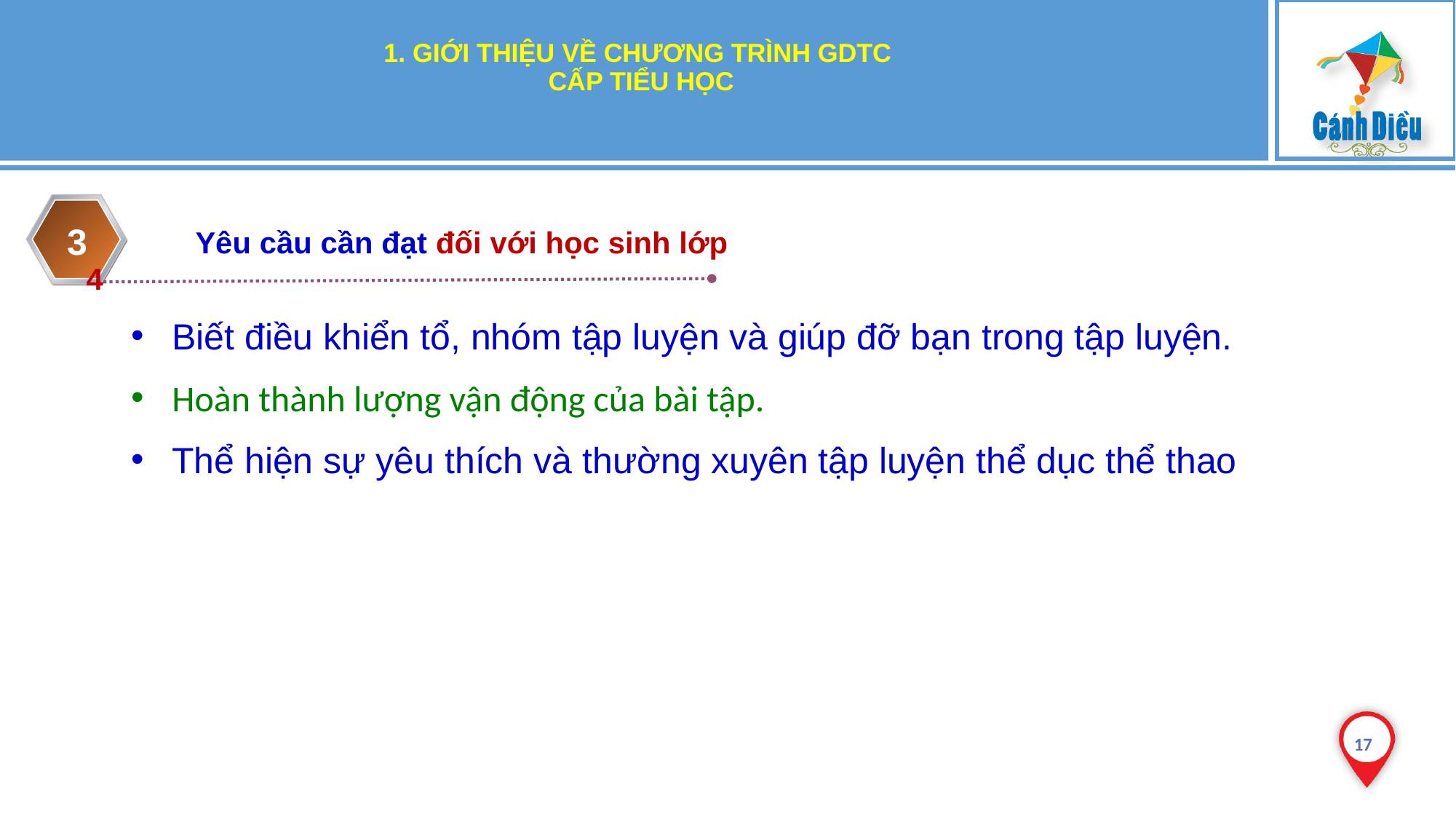

# 1. GIỚI THIỆU VỀ CHƯƠNG TRÌNH GDTC CẤP TIỂU HỌC

3
	Yêu cầu cần đạt đối với học sinh lớp 4

Biết điều khiển tổ, nhóm tập luyện và giúp đỡ bạn trong tập luyện.
Hoàn thành lượng vận động của bài tập.
Thể hiện sự yêu thích và thường xuyên tập luyện thể dục thể thao
17